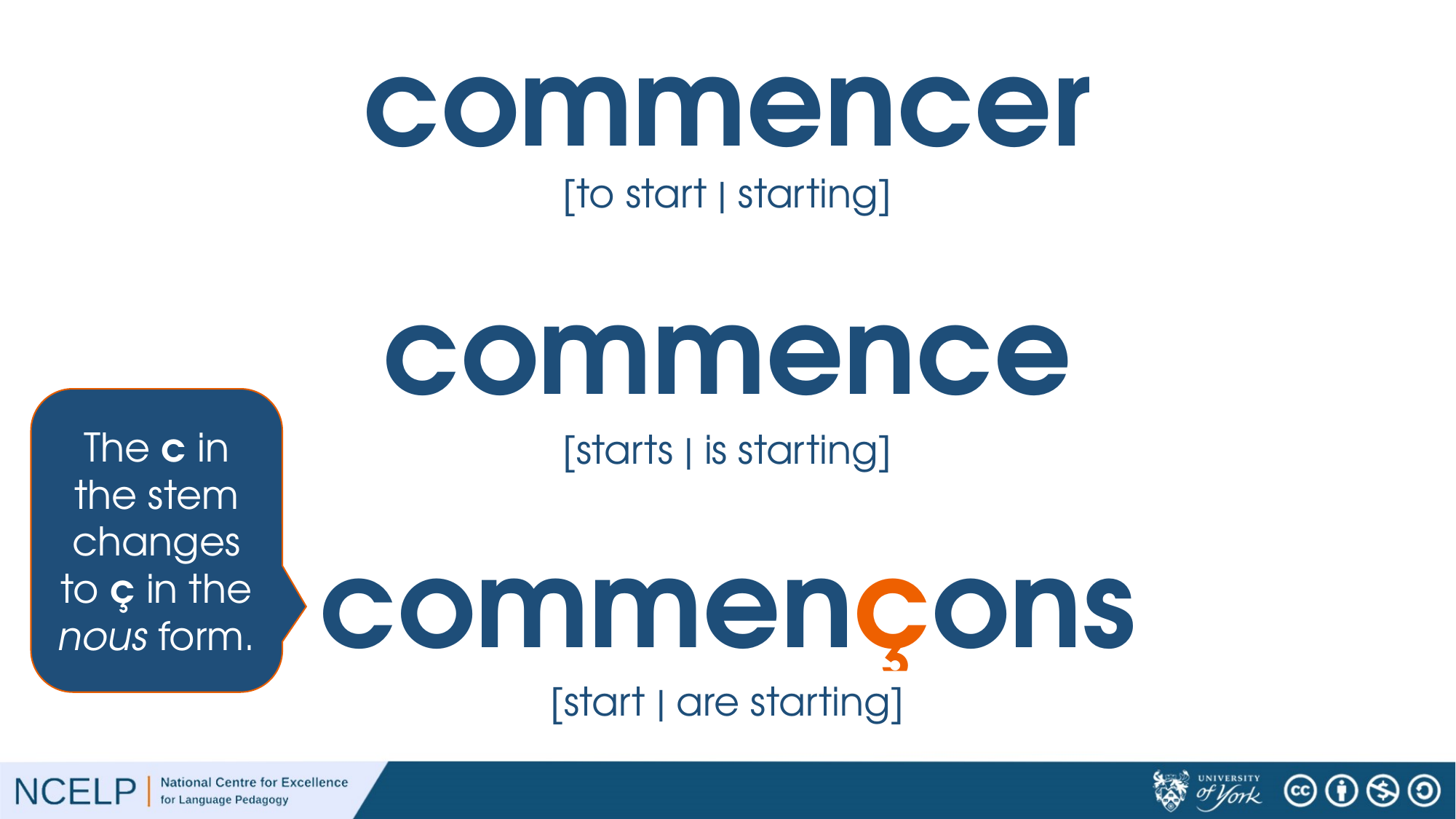

# commencer
[to start | starting]
commence
The c in the stem changes to ç in the nous form.
[starts | is starting]
commençons
[start | are starting]